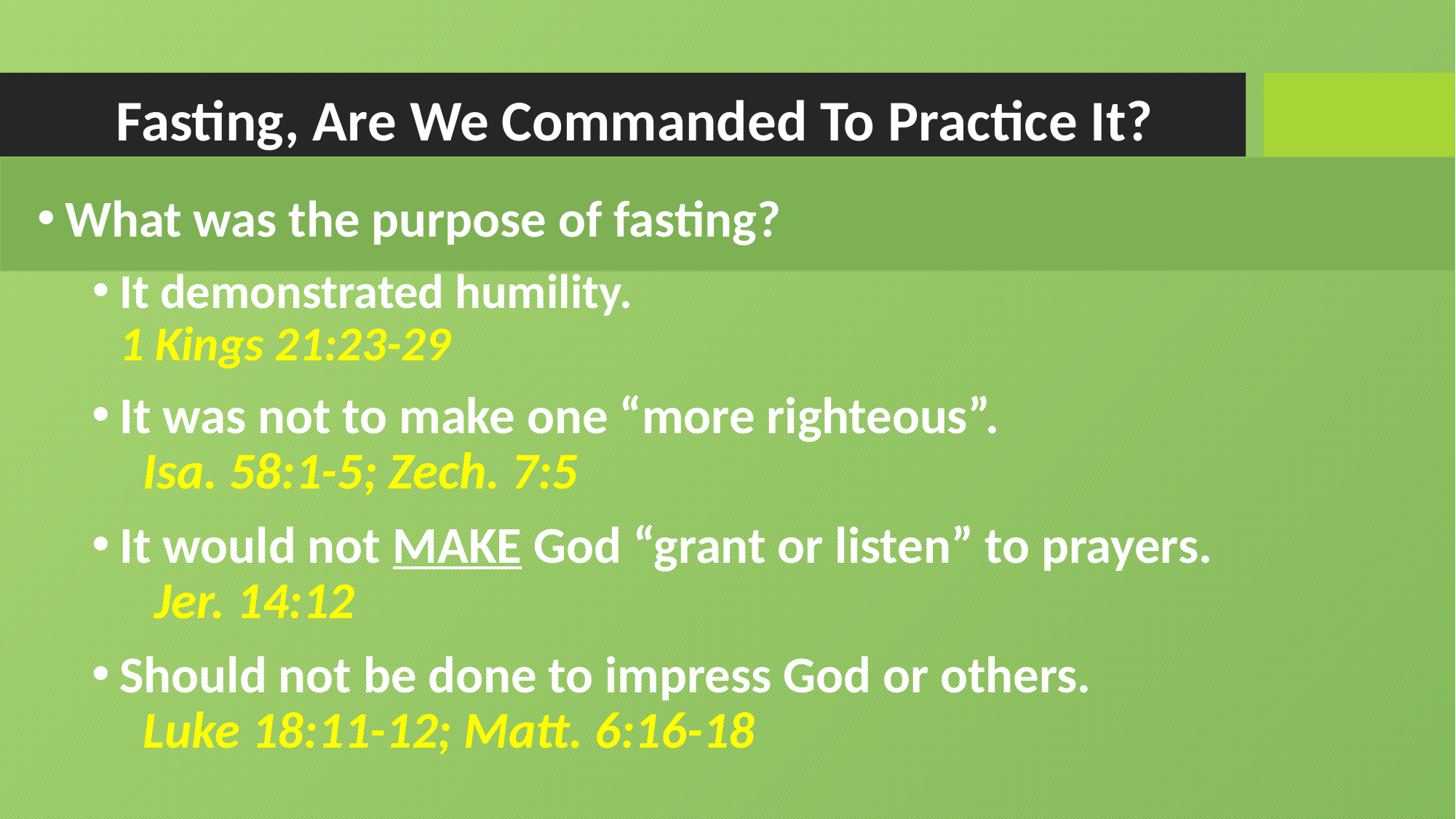

# Fasting, Are We Commanded To Practice It?

What was the purpose of fasting?
It demonstrated humility.                                                                       1 Kings 21:23-29
It was not to make one “more righteous”.                                      Isa. 58:1-5; Zech. 7:5
It would not MAKE God “grant or listen” to prayers.                     Jer. 14:12
Should not be done to impress God or others.                              Luke 18:11-12; Matt. 6:16-18